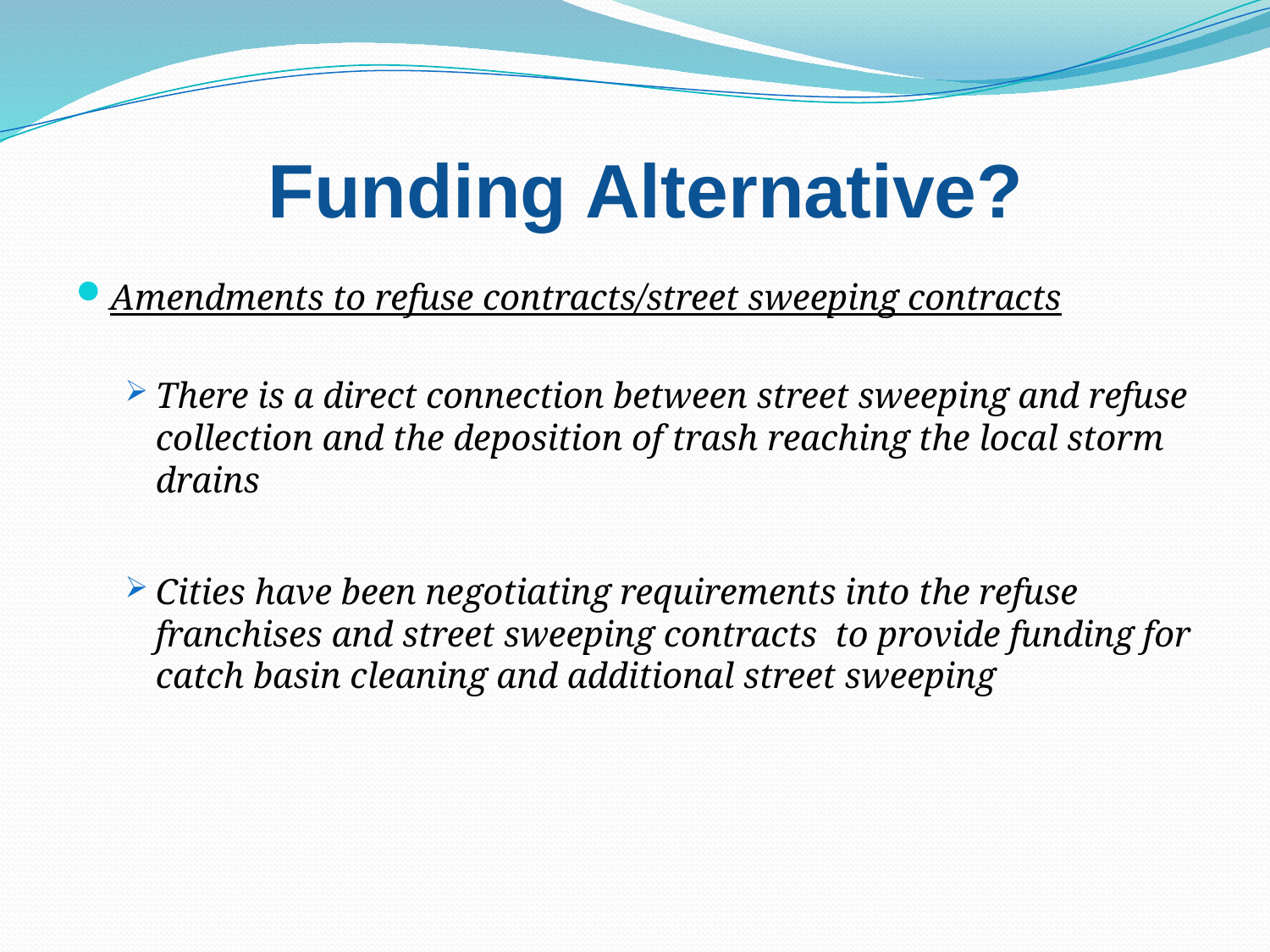

# Funding Alternative?
Amendments to refuse contracts/street sweeping contracts

There is a direct connection between street sweeping and refuse collection and the deposition of trash reaching the local storm drains

Cities have been negotiating requirements into the refuse franchises and street sweeping contracts  to provide funding for catch basin cleaning and additional street sweeping